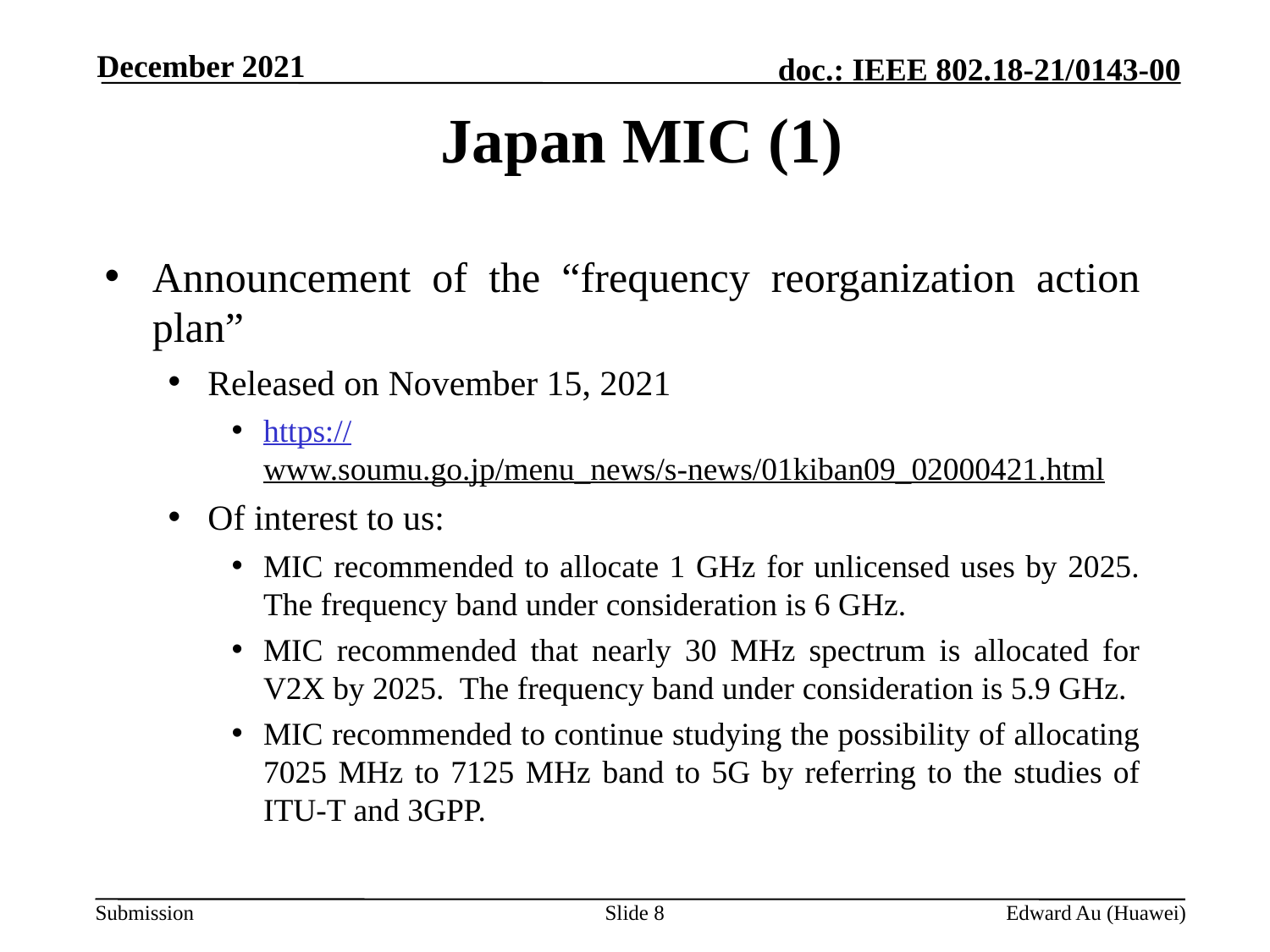

December 2021
# Japan MIC (1)
Announcement of the “frequency reorganization action plan”
Released on November 15, 2021
https://www.soumu.go.jp/menu_news/s-news/01kiban09_02000421.html
Of interest to us:
MIC recommended to allocate 1 GHz for unlicensed uses by 2025. The frequency band under consideration is 6 GHz.
MIC recommended that nearly 30 MHz spectrum is allocated for V2X by 2025.  The frequency band under consideration is 5.9 GHz.
MIC recommended to continue studying the possibility of allocating 7025 MHz to 7125 MHz band to 5G by referring to the studies of ITU-T and 3GPP.

Slide 8
Edward Au (Huawei)